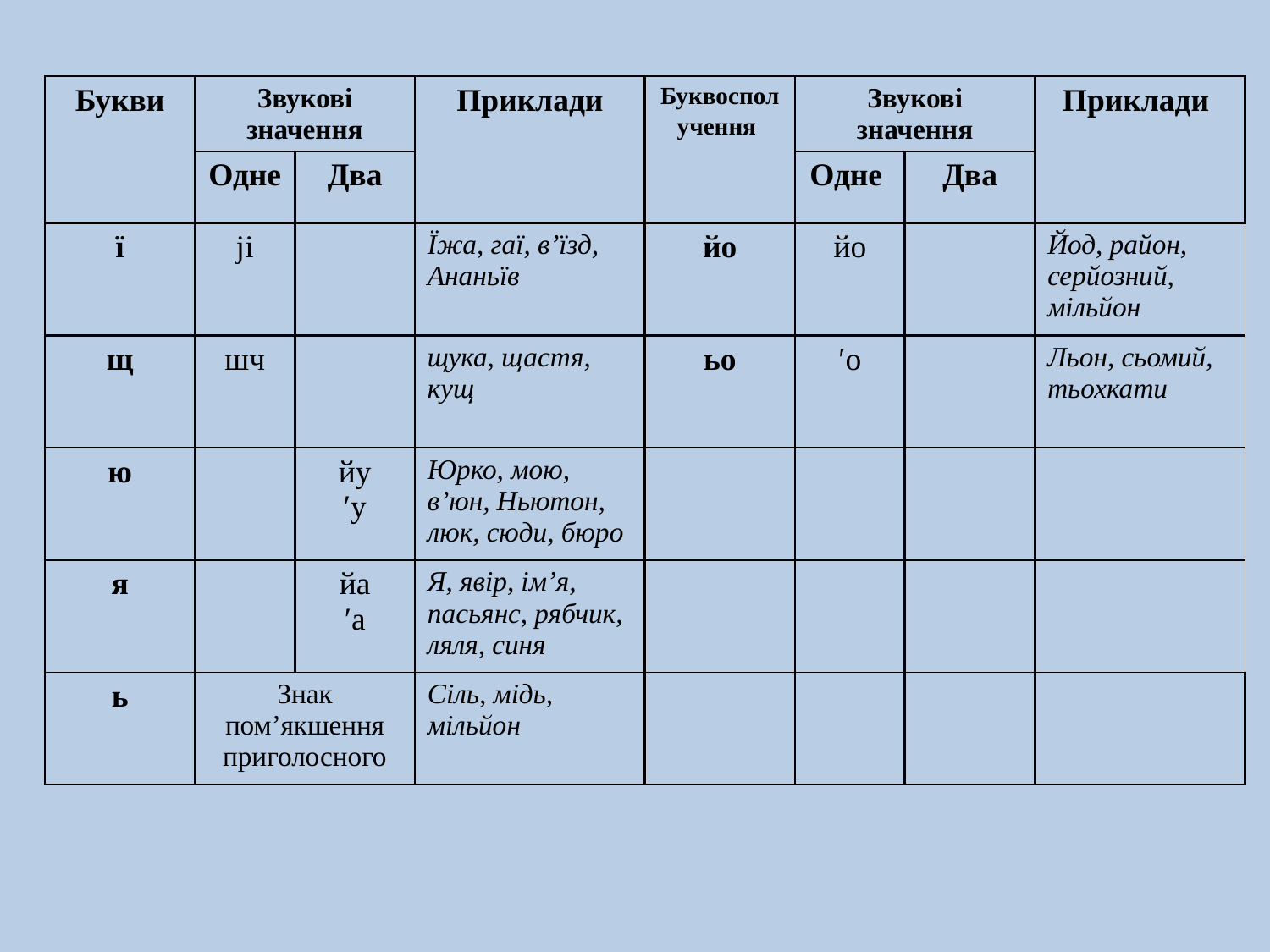

| Букви | Звукові значення |  | Приклади | Буквосполучення | Звукові значення |  | Приклади |
| --- | --- | --- | --- | --- | --- | --- | --- |
|  | Одне | Два |  |  | Одне | Два |  |
| ї | jі |  | Їжа, гаї, в’їзд, Ананьїв | йо | йо |  | Йод, район, серйозний, мільйон |
| щ | шч |  | щука, щастя, кущ | ьо | ′о |  | Льон, сьомий, тьохкати |
| ю |  | йу ′у | Юрко, мою, в’юн, Ньютон, люк, сюди, бюро |  |  |  |  |
| я |  | йа ′а | Я, явір, ім’я, пасьянс, рябчик, ляля, синя |  |  |  |  |
| ь | Знак пом’якшення приголосного |  | Сіль, мідь, мільйон |  |  |  |  |